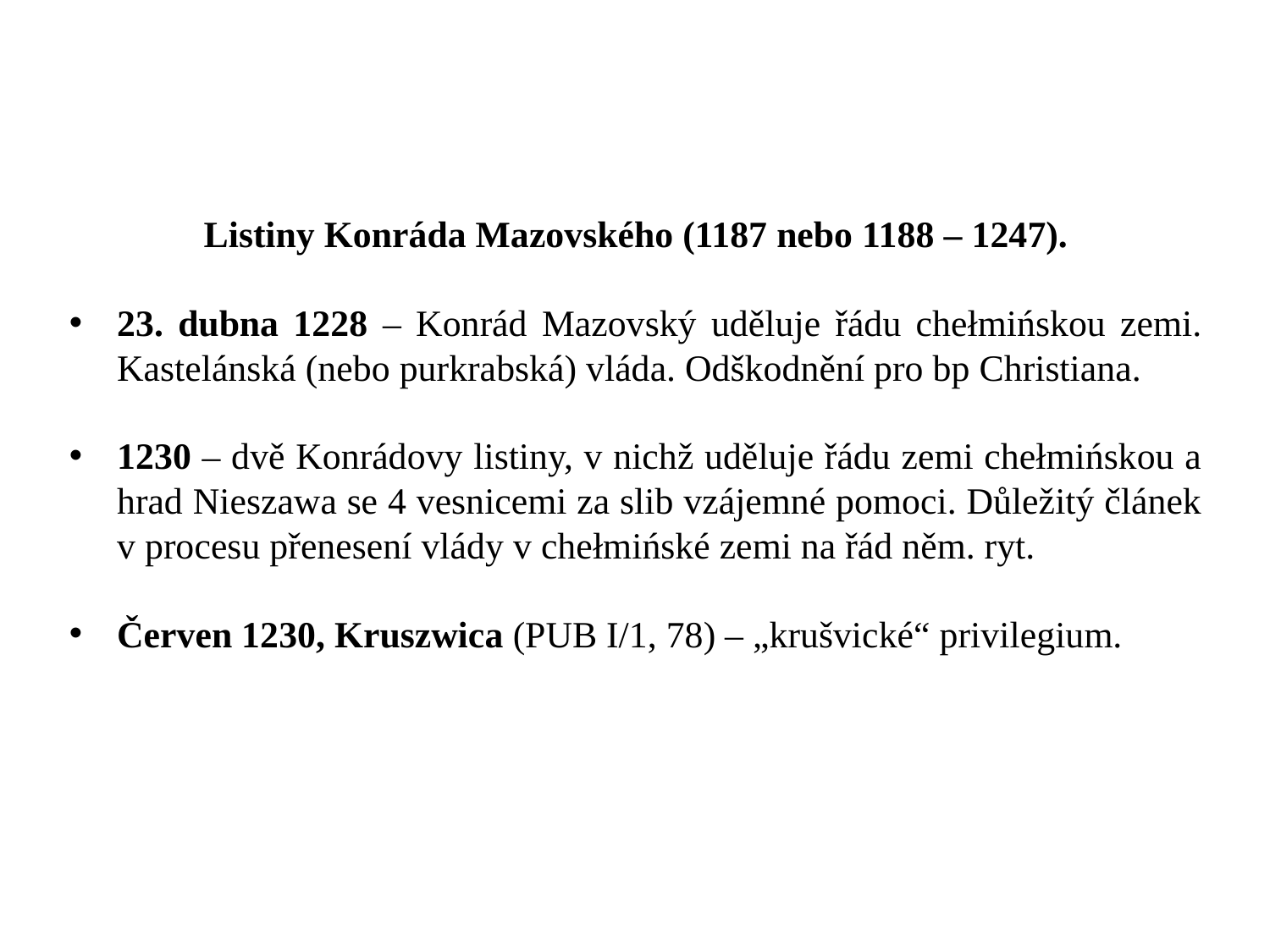

Listiny Konráda Mazovského (1187 nebo 1188 – 1247).

23. dubna 1228 – Konrád Mazovský uděluje řádu chełmińskou zemi. Kastelánská (nebo purkrabská) vláda. Odškodnění pro bp Christiana.

1230 – dvě Konrádovy listiny, v nichž uděluje řádu zemi chełmińskou a hrad Nieszawa se 4 vesnicemi za slib vzájemné pomoci. Důležitý článek v procesu přenesení vlády v chełmińské zemi na řád něm. ryt.

Červen 1230, Kruszwica (PUB I/1, 78) – „krušvické“ privilegium.